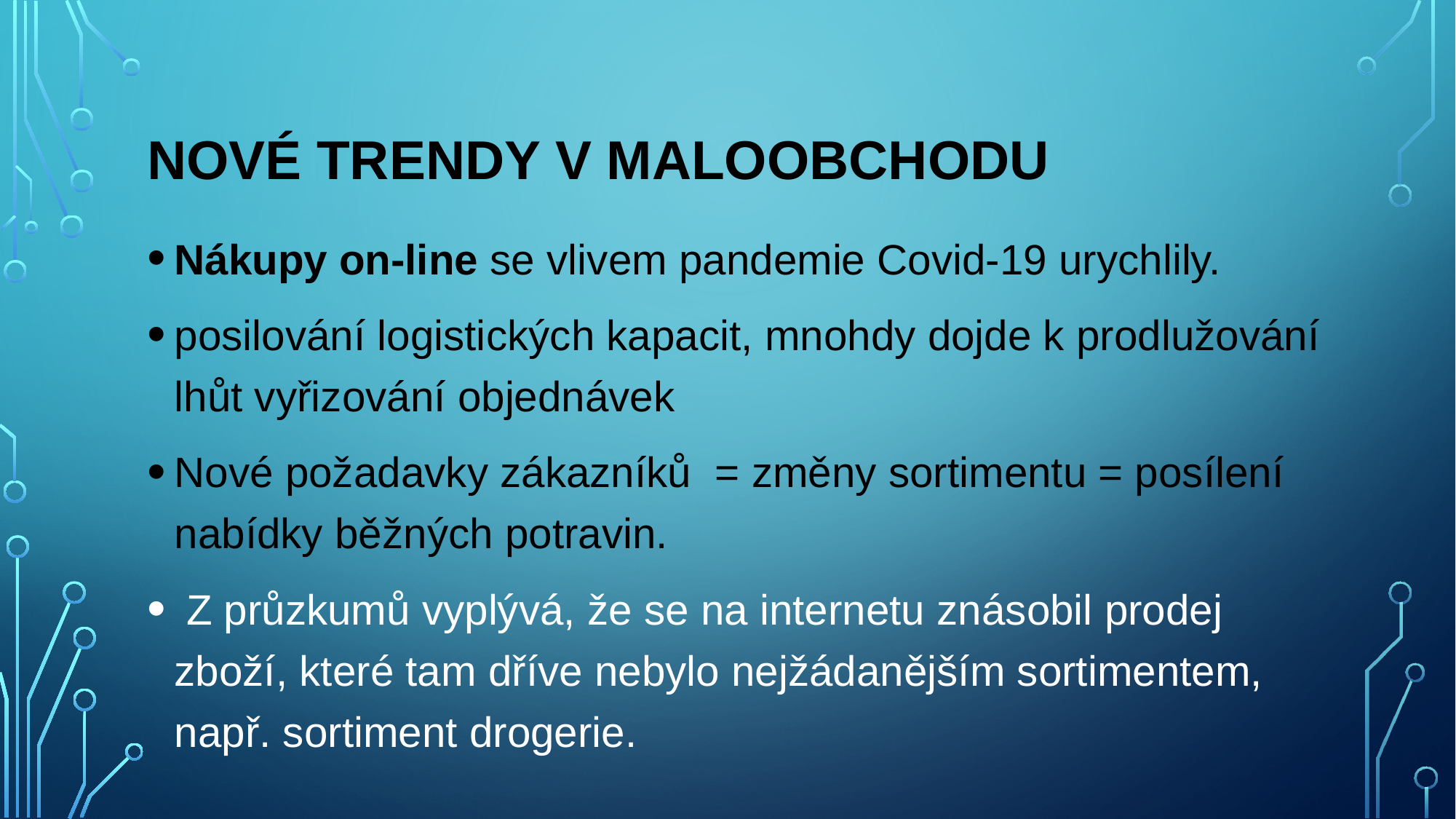

# Nové trendy v maloobchodu
Nákupy on-line se vlivem pandemie Covid-19 urychlily.
posilování logistických kapacit, mnohdy dojde k prodlužování lhůt vyřizování objednávek
Nové požadavky zákazníků  = změny sortimentu = posílení nabídky běžných potravin.
 Z průzkumů vyplývá, že se na internetu znásobil prodej zboží, které tam dříve nebylo nejžádanějším sortimentem, např. sortiment drogerie.